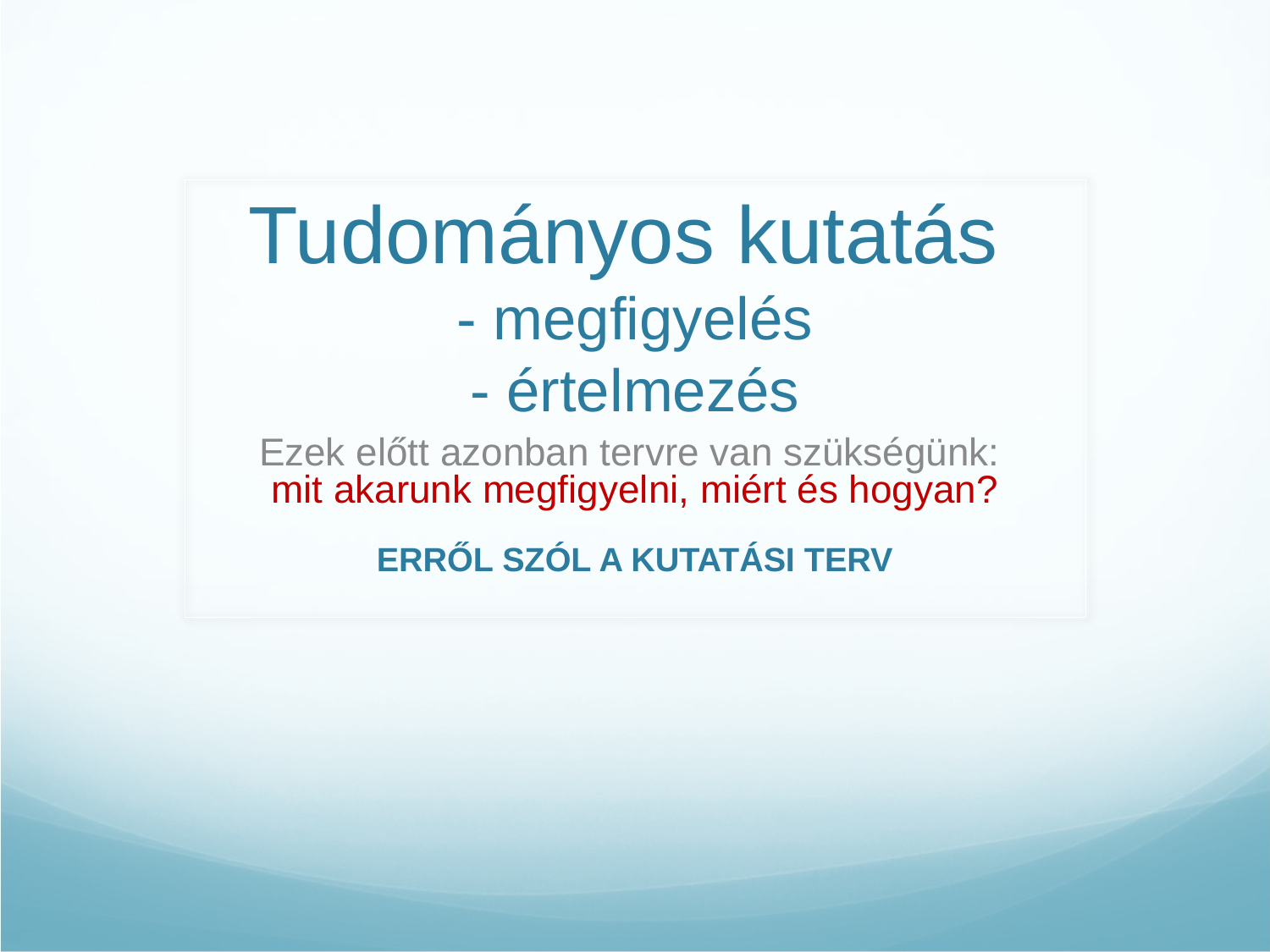

# Tudományos kutatás - megfigyelés - értelmezés
Ezek előtt azonban tervre van szükségünk:
mit akarunk megfigyelni, miért és hogyan?
ERRŐL SZÓL A KUTATÁSI TERV